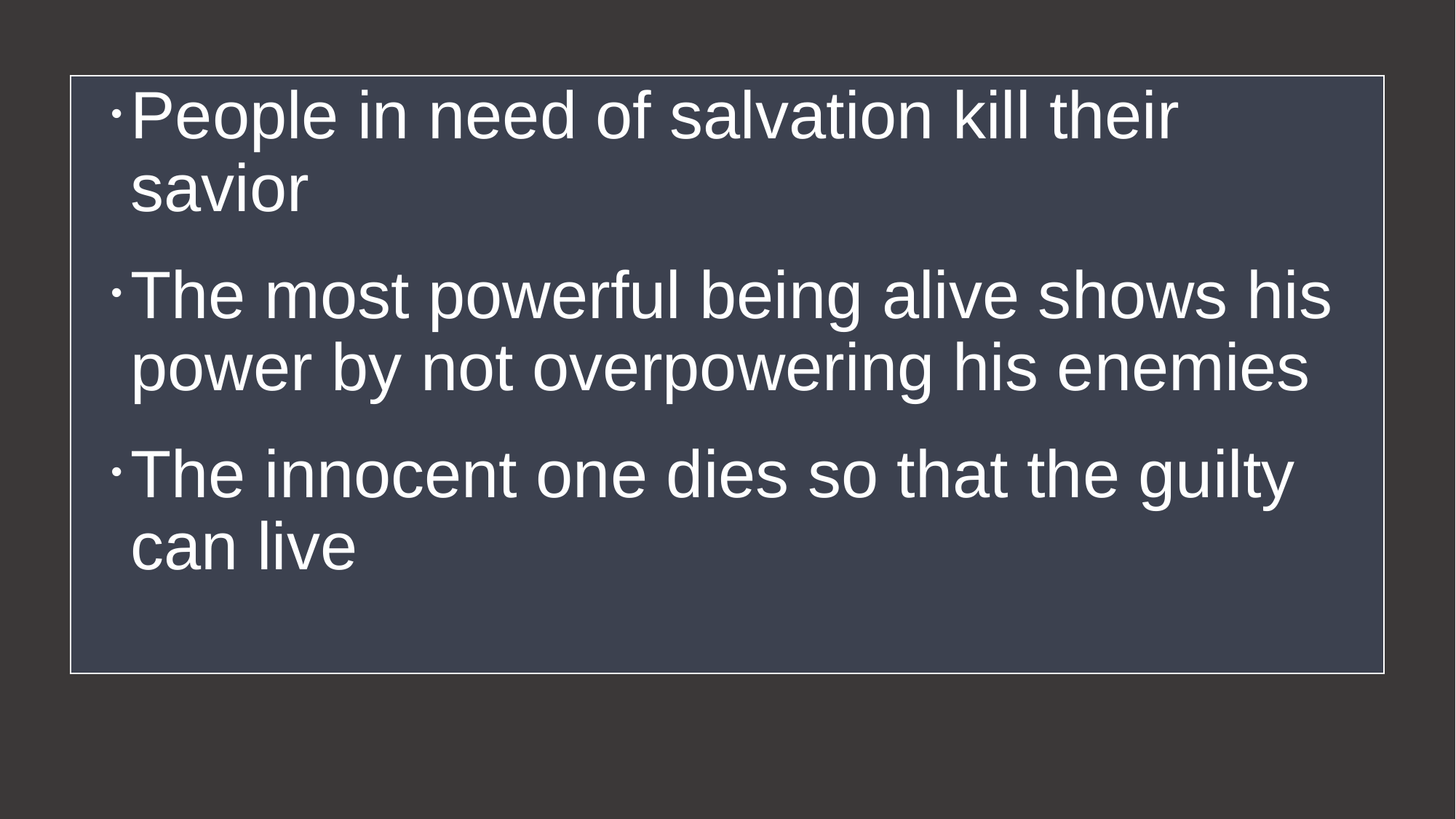

People in need of salvation kill their savior
The most powerful being alive shows his power by not overpowering his enemies
The innocent one dies so that the guilty can live